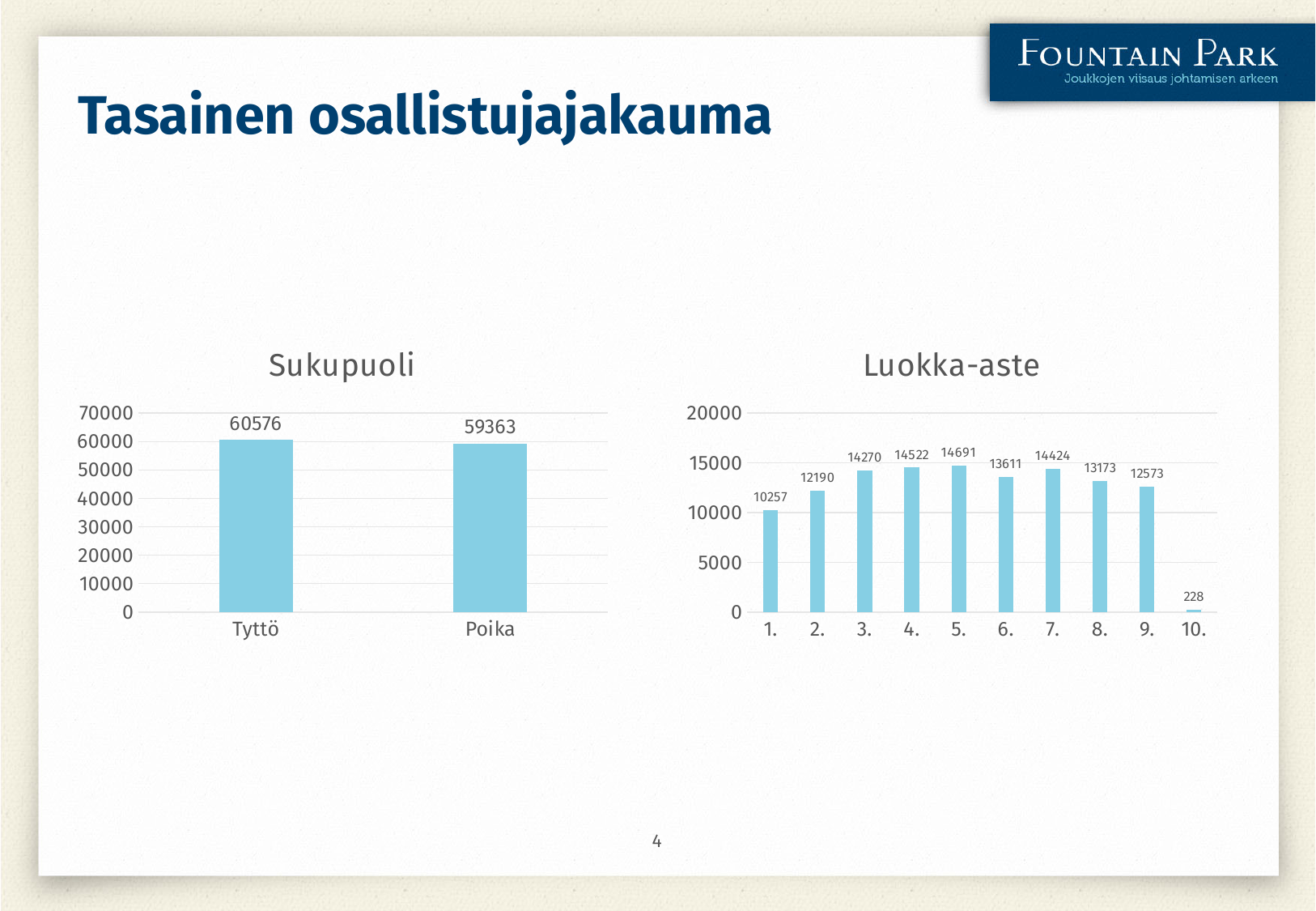

# Tasainen osallistujajakauma

### Chart: Sukupuoli

| Category | Sukupuolijakauma |
|---|---|
| Tyttö | 60576.0 |
| Poika | 59363.0 |

### Chart: Luokka-aste

| Category | Luokka-aste |
|---|---|
| 1. | 10257.0 |
| 2. | 12190.0 |
| 3. | 14270.0 |
| 4. | 14522.0 |
| 5. | 14691.0 |
| 6. | 13611.0 |
| 7. | 14424.0 |
| 8. | 13173.0 |
| 9. | 12573.0 |
| 10. | 228.0 |
4